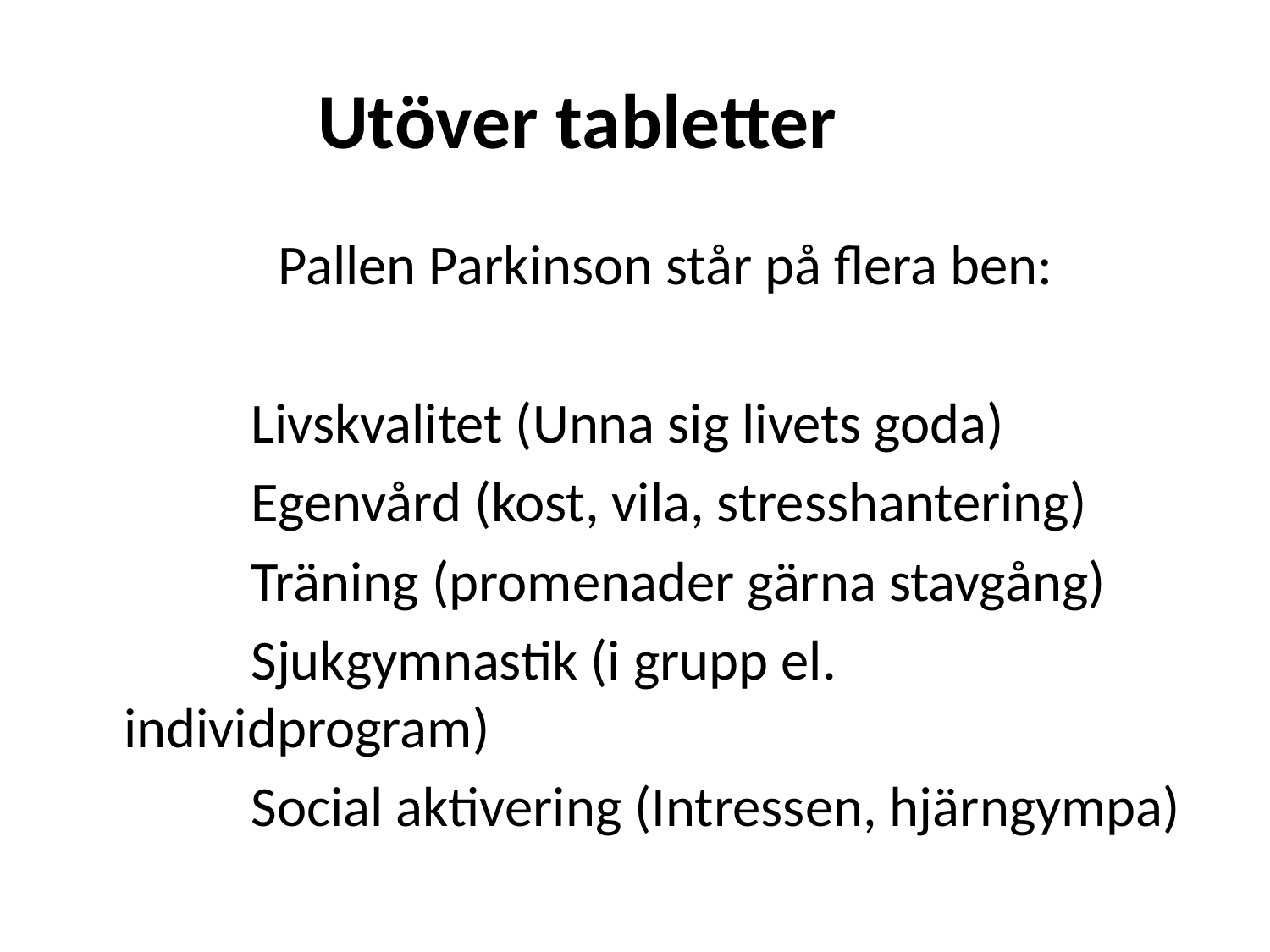

# Utöver tabletter
		Pallen Parkinson står på flera ben:

		Livskvalitet (Unna sig livets goda)
		Egenvård (kost, vila, stresshantering)
		Träning (promenader gärna stavgång)
		Sjukgymnastik (i grupp el. individprogram)
		Social aktivering (Intressen, hjärngympa)